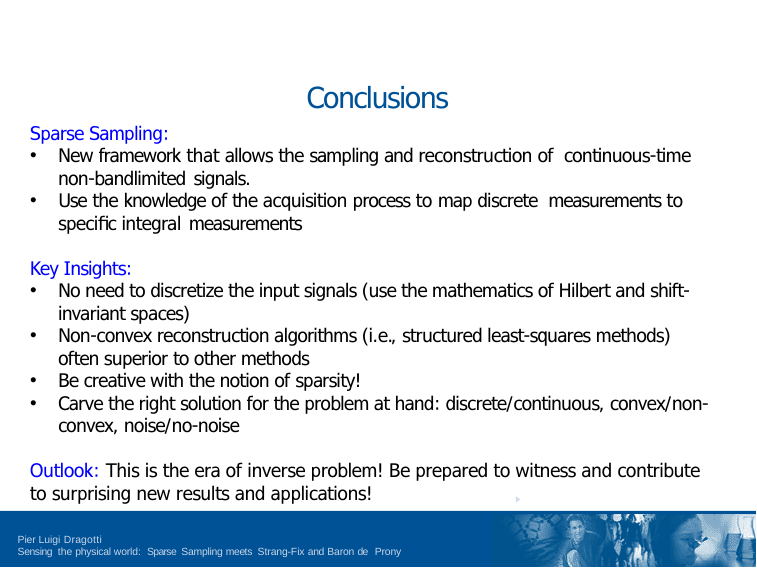

# Conclusions
Sparse Sampling:
New framework that allows the sampling and reconstruction of  continuous-time non-bandlimited signals.
Use the knowledge of the acquisition process to map discrete  measurements to specific integral measurements

Key Insights:
No need to discretize the input signals (use the mathematics of Hilbert and shift-invariant spaces)
Non-convex reconstruction algorithms (i.e., structured least-squares methods) often superior to other methods
Be creative with the notion of sparsity!
Carve the right solution for the problem at hand: discrete/continuous, convex/non-convex, noise/no-noise

Outlook: This is the era of inverse problem! Be prepared to witness and contribute to surprising new results and applications!